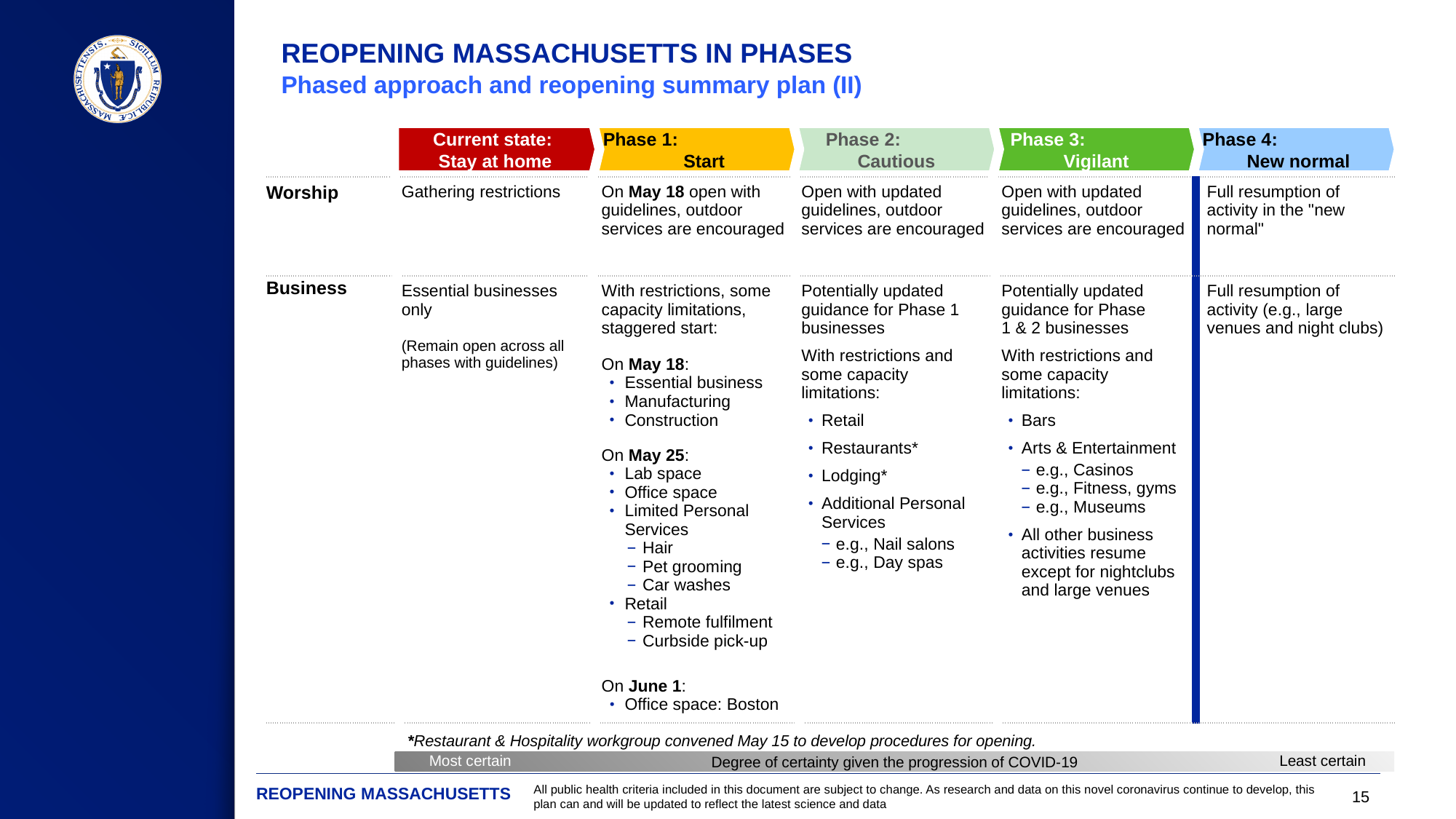

REOPENING MASSACHUSETTS IN PHASES
Phased approach and reopening summary plan (II)
Current state:
Stay at home
Phase 1:                          Start
Phase 2:              Cautious
Phase 3:                    Vigilant
Phase 4:                        New normal
| Worship | Gathering restrictions | On May 18 open with guidelines, outdoor services are encouraged | Open with updated guidelines, outdoor services are encouraged | Open with updated guidelines, outdoor services are encouraged | Full resumption of activity in the "new normal" |
| --- | --- | --- | --- | --- | --- |
| Business | Essential businesses only (Remain open across all phases with guidelines) | With restrictions, some capacity limitations, staggered start: | Potentially updated guidance for Phase 1 businesses With restrictions and some capacity limitations: Retail Restaurants\* Lodging\* Additional Personal Services e.g., Nail salons e.g., Day spas | Potentially updated guidance for Phase 1 & 2 businesses With restrictions and some capacity limitations: Bars Arts & Entertainment e.g., Casinos e.g., Fitness, gyms e.g., Museums All other business activities resume except for nightclubs and large venues | Full resumption of activity (e.g., large venues and night clubs) |
|  |  | On May 18: Essential business Manufacturing Construction |  |  |  |
|  |  | On May 25: Lab space Office space Limited Personal Services Hair Pet grooming Car washes Retail Remote fulfilment Curbside pick-up |  |  |  |
|  |  | On June 1: Office space: Boston |  |  |  |
*Restaurant & Hospitality workgroup convened May 15 to develop procedures for opening.
Most certain
Least certain
Degree of certainty given the progression of COVID-19
REOPENING MASSACHUSETTS